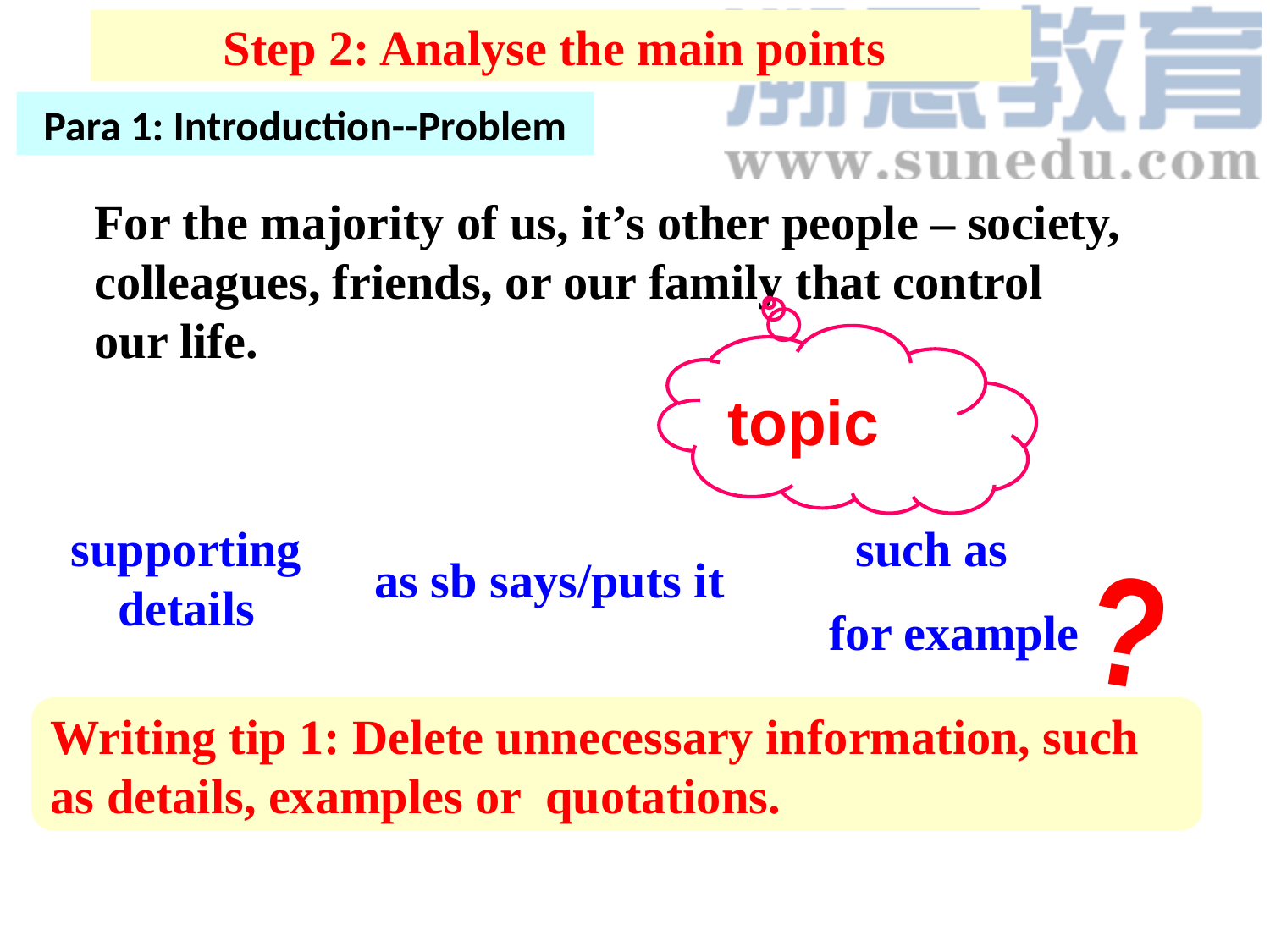

Step 2: Analyse the main points
Para 1: Introduction--Problem
For the majority of us, it’s other people – society, colleagues, friends, or our family that control  our life.

topic
supporting details
such as
as sb says/puts it
?
for example
Writing tip 1: Delete unnecessary information, such as details, examples or  quotations.